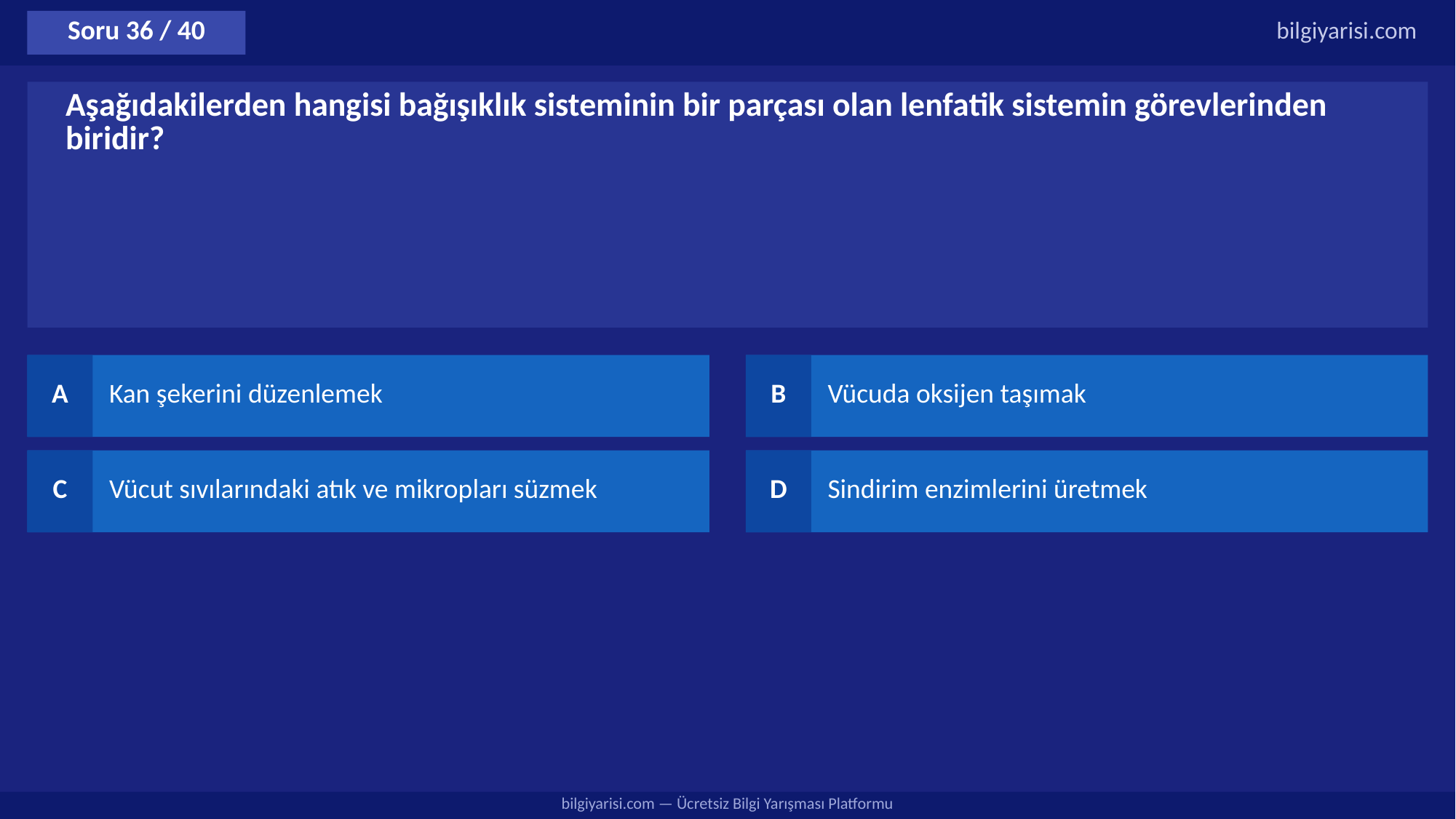

Soru 36 / 40
bilgiyarisi.com

Aşağıdakilerden hangisi bağışıklık sisteminin bir parçası olan lenfatik sistemin görevlerinden biridir?

A
Kan şekerini düzenlemek

B
Vücuda oksijen taşımak

C
Vücut sıvılarındaki atık ve mikropları süzmek

D
Sindirim enzimlerini üretmek
bilgiyarisi.com — Ücretsiz Bilgi Yarışması Platformu